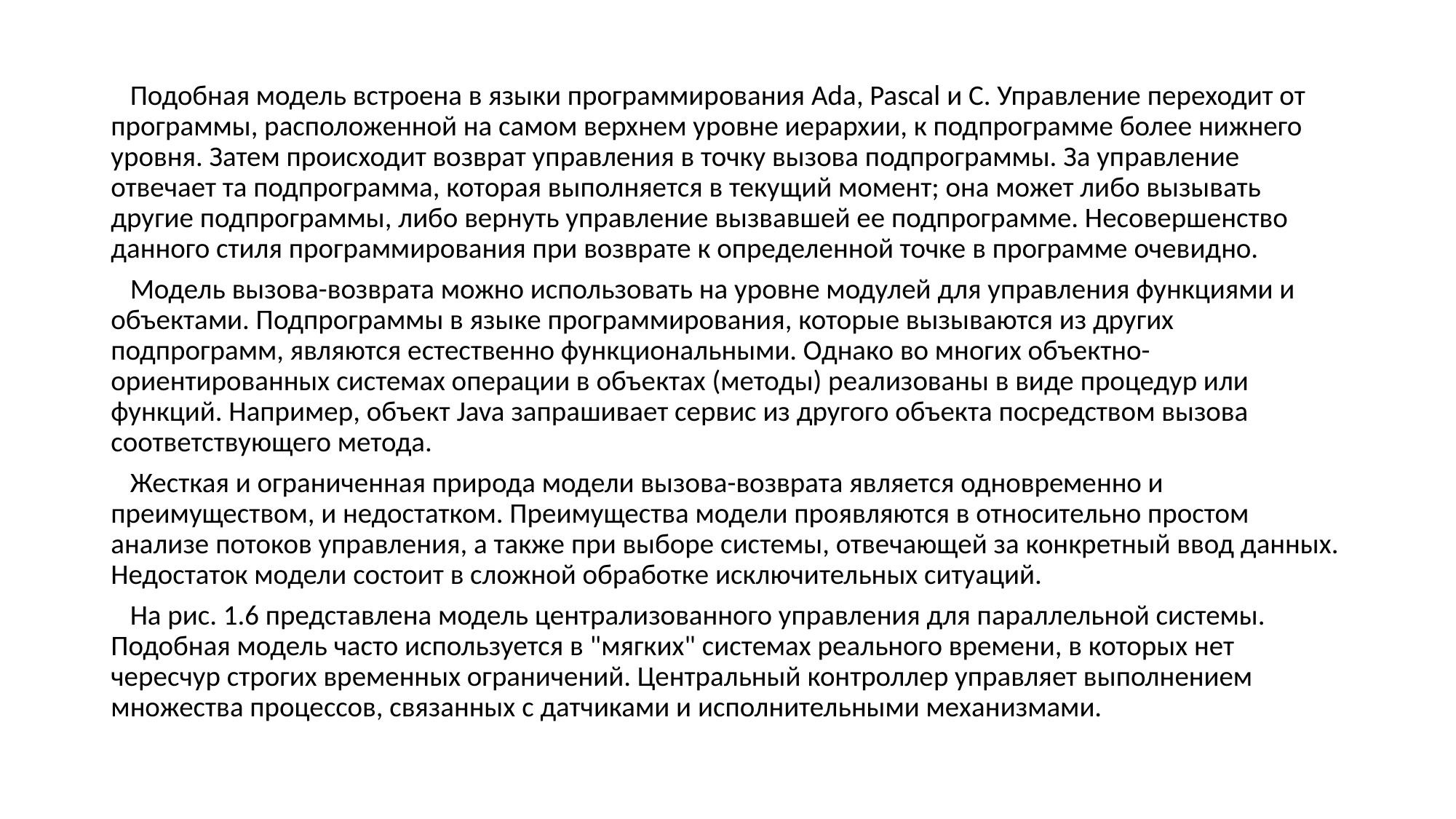

Подобная модель встроена в языки программирования Ada, Pascal и С. Управление переходит от программы, расположенной на самом верхнем уровне иерархии, к подпрограмме более нижнего уровня. Затем происходит возврат управления в точку вызова подпрограммы. За управление отвечает та подпрограмма, которая выполняется в текущий момент; она может либо вызывать другие подпрограммы, либо вернуть управление вызвавшей ее подпрограмме. Несовершенство данного стиля программирования при возврате к определенной точке в программе очевидно.
   Модель вызова-возврата можно использовать на уровне модулей для управления функциями и объектами. Подпрограммы в языке программирования, которые вызываются из других подпрограмм, являются естественно функциональными. Однако во многих объектно-ориентированных системах операции в объектах (методы) реализованы в виде процедур или функций. Например, объект Java запрашивает сервис из другого объекта посредством вызова соответствующего метода.
   Жесткая и ограниченная природа модели вызова-возврата является одновременно и преимуществом, и недостатком. Преимущества модели проявляются в относительно простом анализе потоков управления, а также при выборе системы, отвечающей за конкретный ввод данных. Недостаток модели состоит в сложной обработке исключительных ситуаций.
   На рис. 1.6 представлена модель централизованного управления для параллельной системы. Подобная модель часто используется в "мягких" системах реального времени, в которых нет чересчур строгих временных ограничений. Центральный контроллер управляет выполнением множества процессов, связанных с датчиками и исполнительными механизмами.